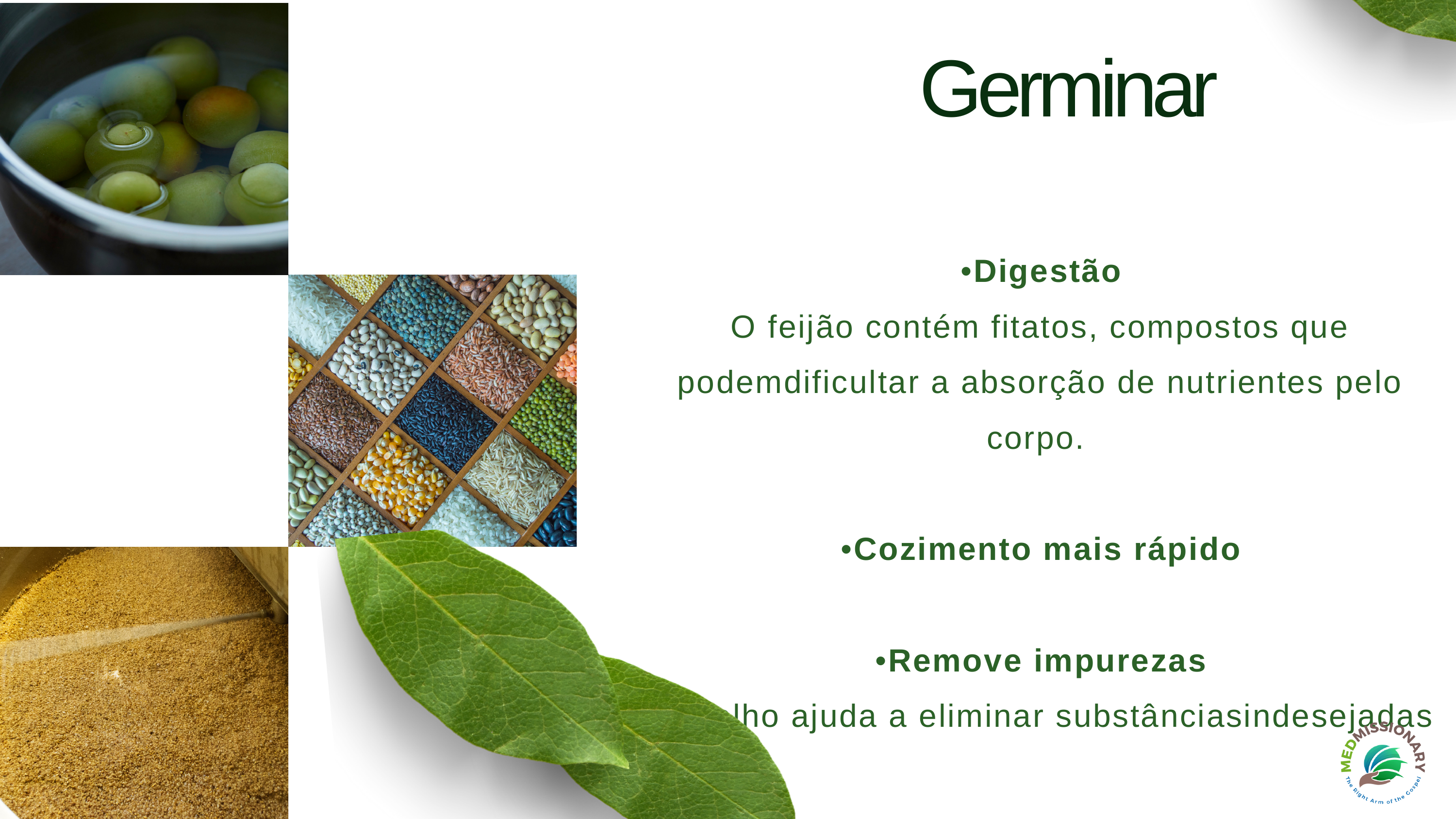

Germinar
•Digestão
O feijão contém fitatos, compostos que podemdificultar a absorção de nutrientes pelo corpo.

•Cozimento mais rápido

•Remove impurezas
O molho ajuda a eliminar substânciasindesejadas